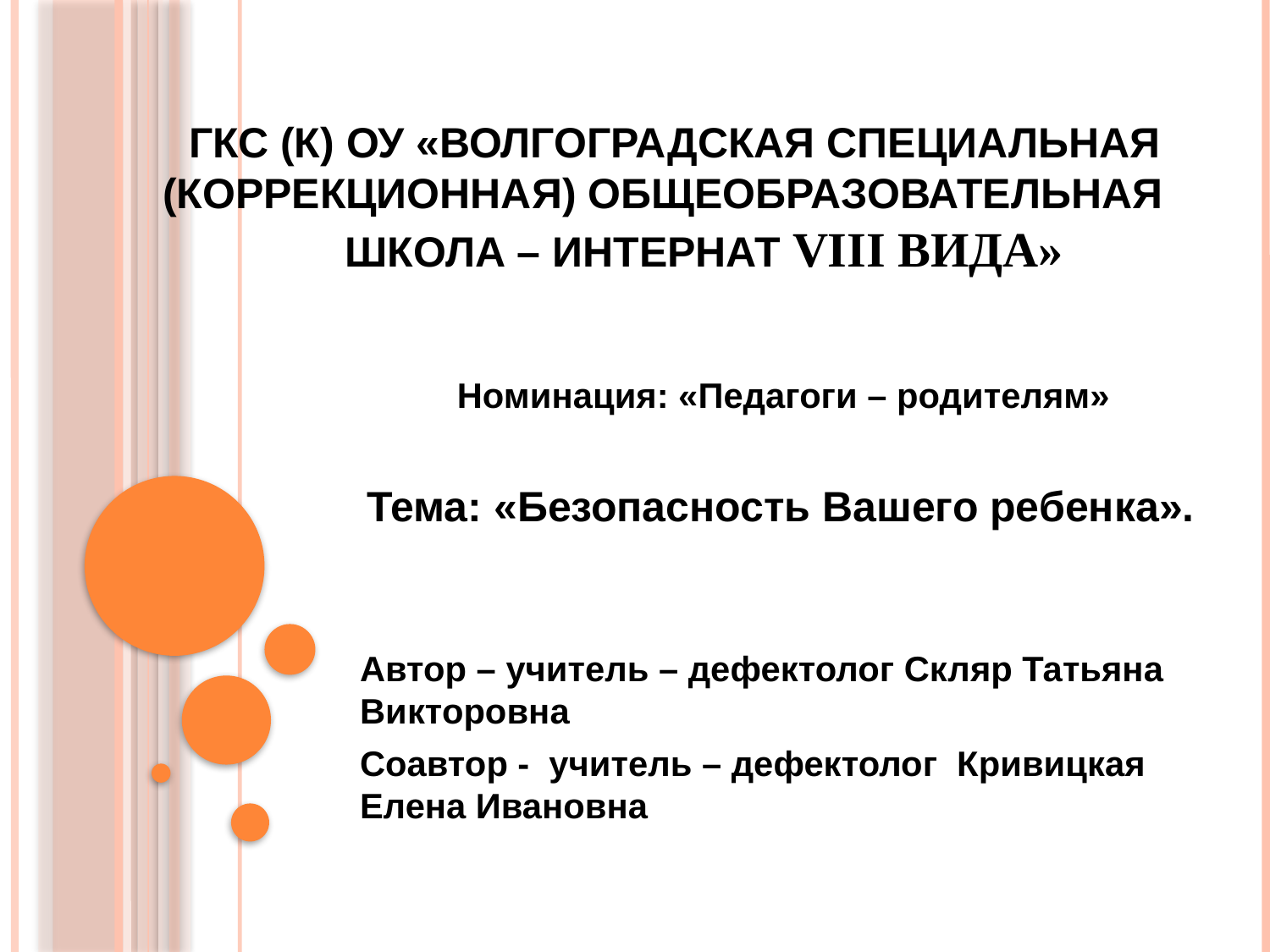

# ГКС (к) ОУ «Волгоградская специальная (коррекционная) общеобразовательная        школа – интернат VIII вида»
          Номинация: «Педагоги – родителям»

Тема: «Безопасность Вашего ребенка».

Автор – учитель – дефектолог Скляр Татьяна Викторовна
Соавтор -  учитель – дефектолог  Кривицкая Елена Ивановна